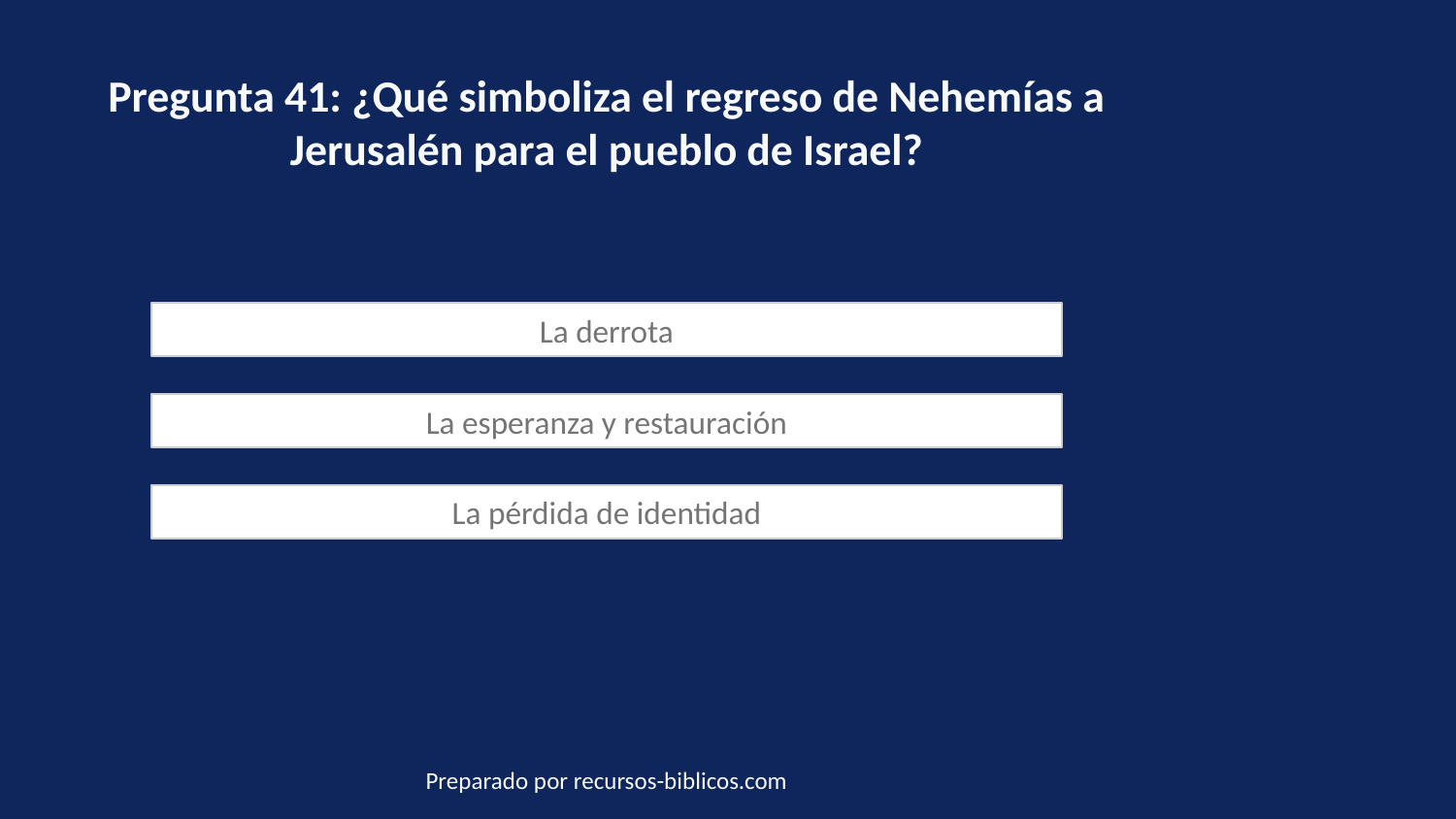

Pregunta 41: ¿Qué simboliza el regreso de Nehemías a Jerusalén para el pueblo de Israel?
La derrota
La esperanza y restauración
La pérdida de identidad
Preparado por recursos-biblicos.com